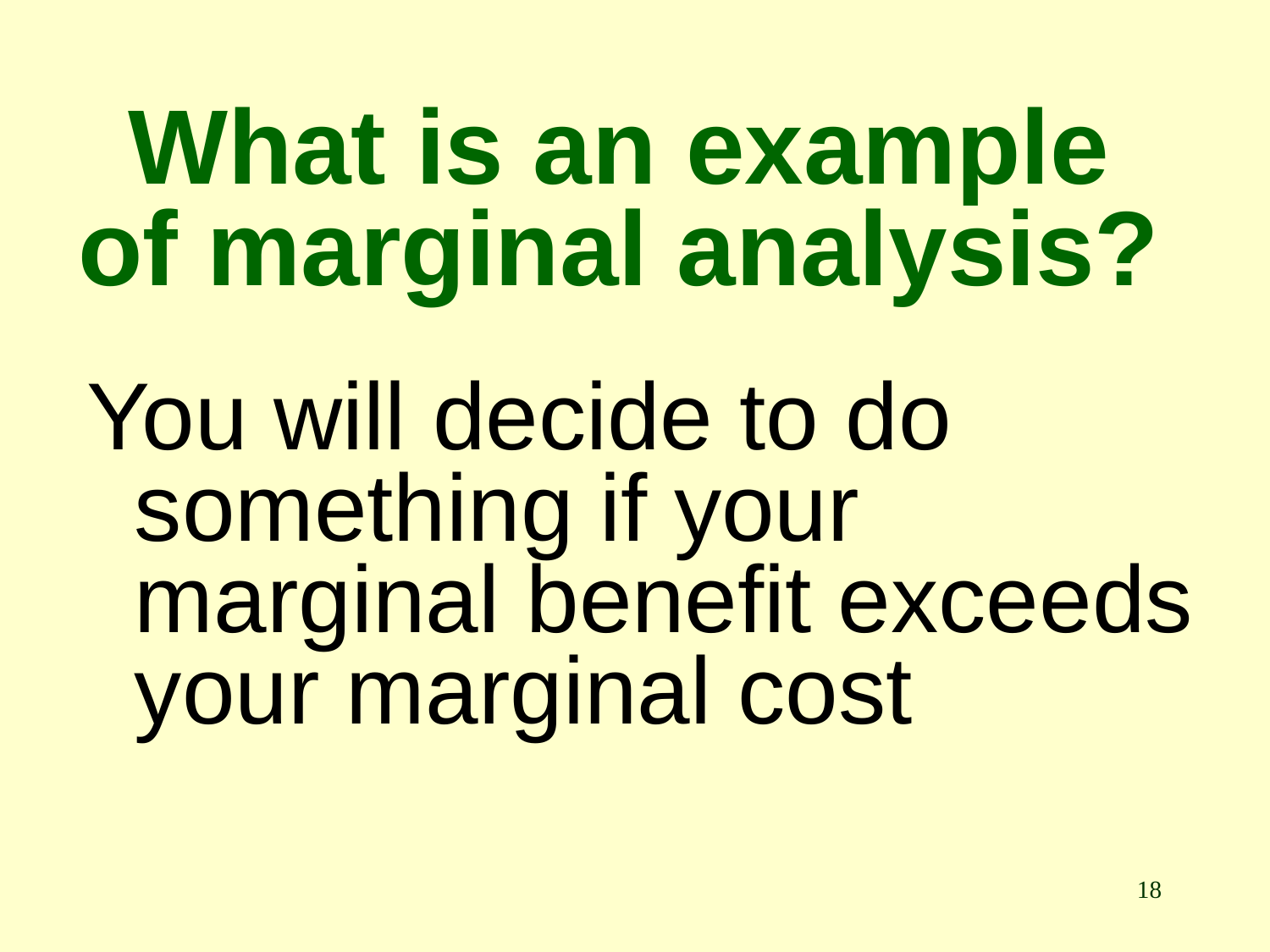

# What is an example of marginal analysis?
You will decide to do something if your marginal benefit exceeds your marginal cost
18